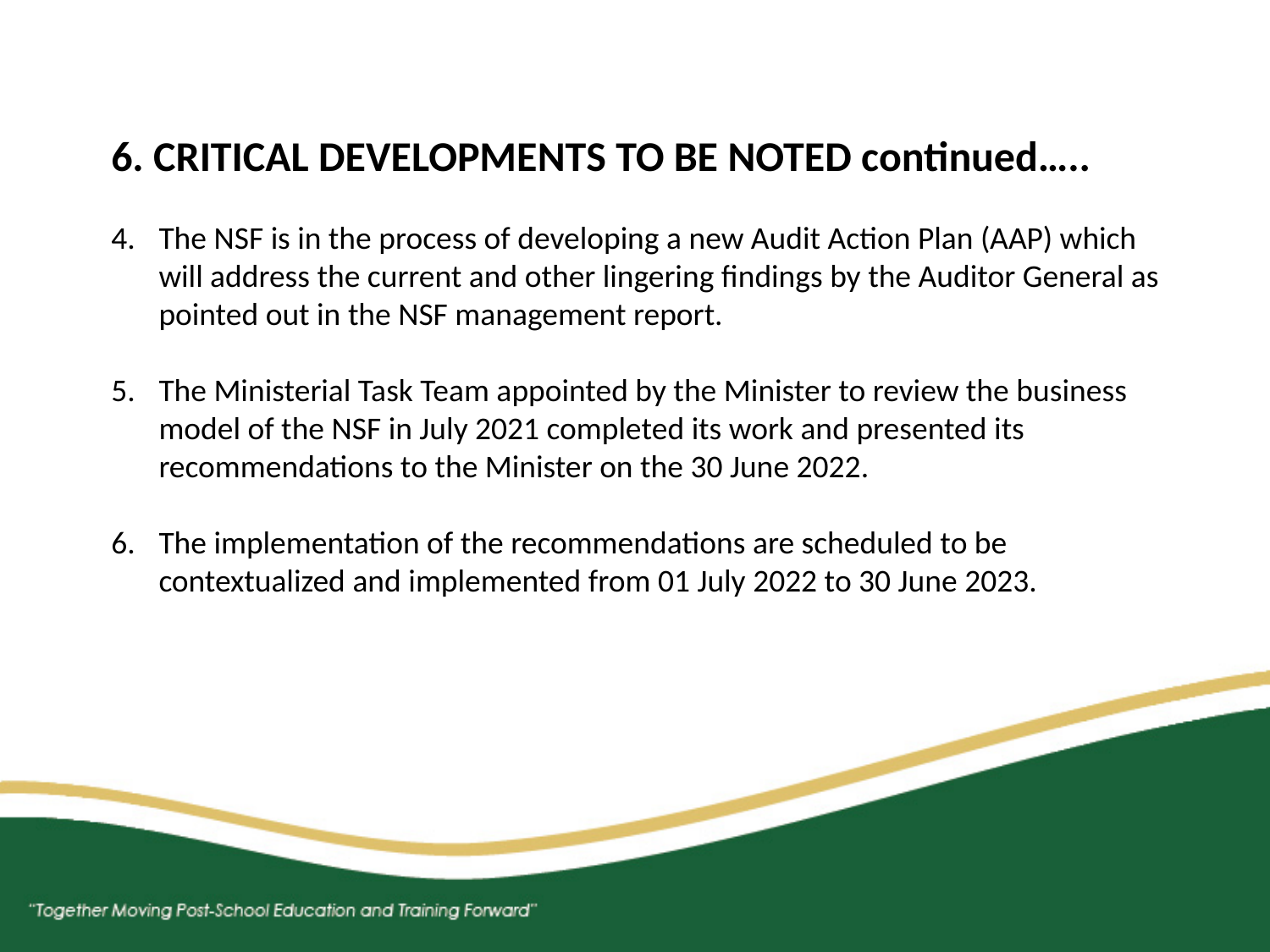

6. CRITICAL DEVELOPMENTS TO BE NOTED continued…..

The NSF is in the process of developing a new Audit Action Plan (AAP) which will address the current and other lingering findings by the Auditor General as pointed out in the NSF management report.

The Ministerial Task Team appointed by the Minister to review the business model of the NSF in July 2021 completed its work and presented its recommendations to the Minister on the 30 June 2022.

The implementation of the recommendations are scheduled to be contextualized and implemented from 01 July 2022 to 30 June 2023.

#